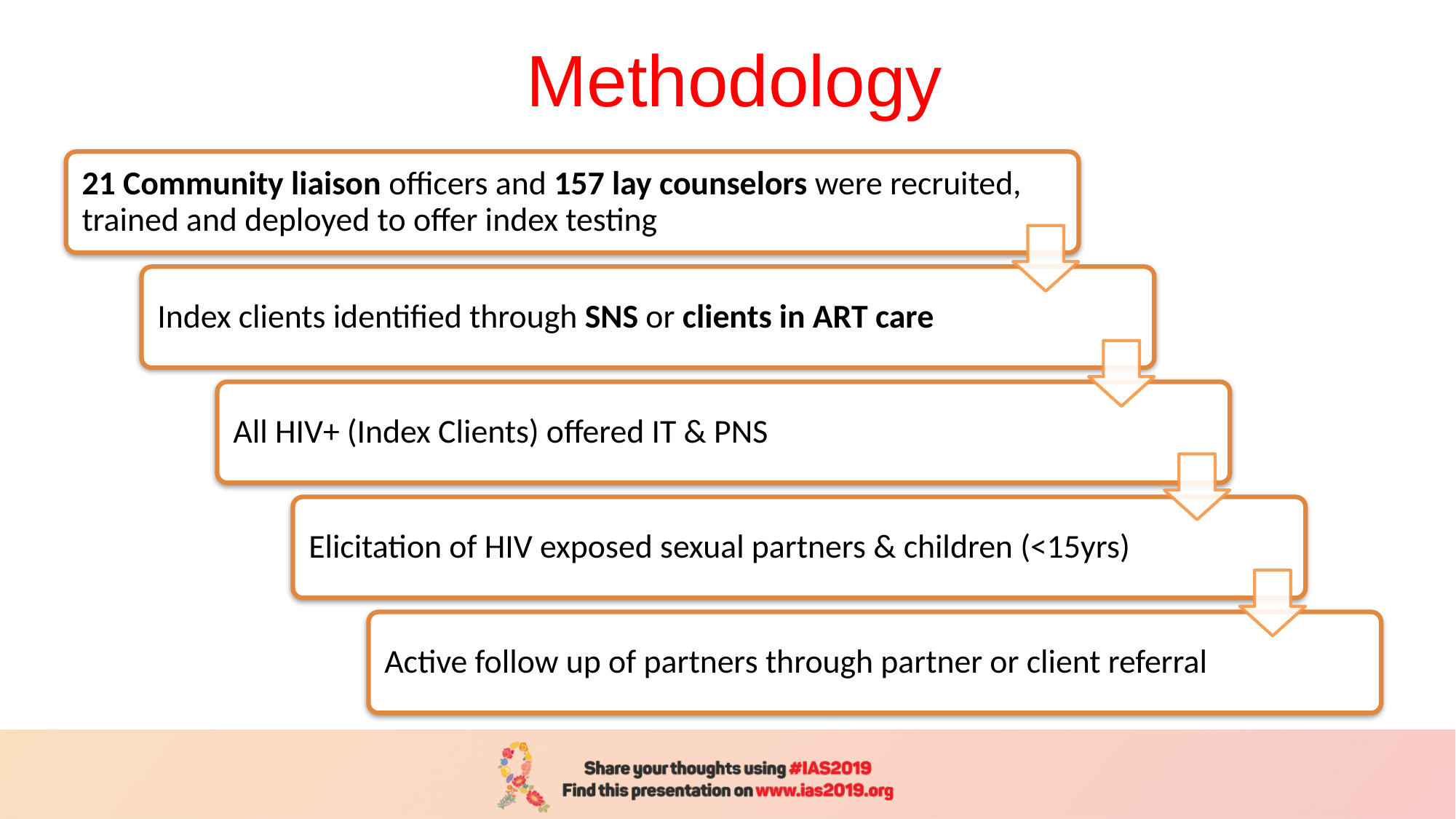

# Methodology
21 Community liaison officers and 157 lay counselors were recruited, trained and deployed to offer index testing
Index clients identified through SNS or clients in ART care
All HIV+ (Index Clients) offered IT & PNS
Elicitation of HIV exposed sexual partners & children (<15yrs)
Active follow up of partners through partner or client referral